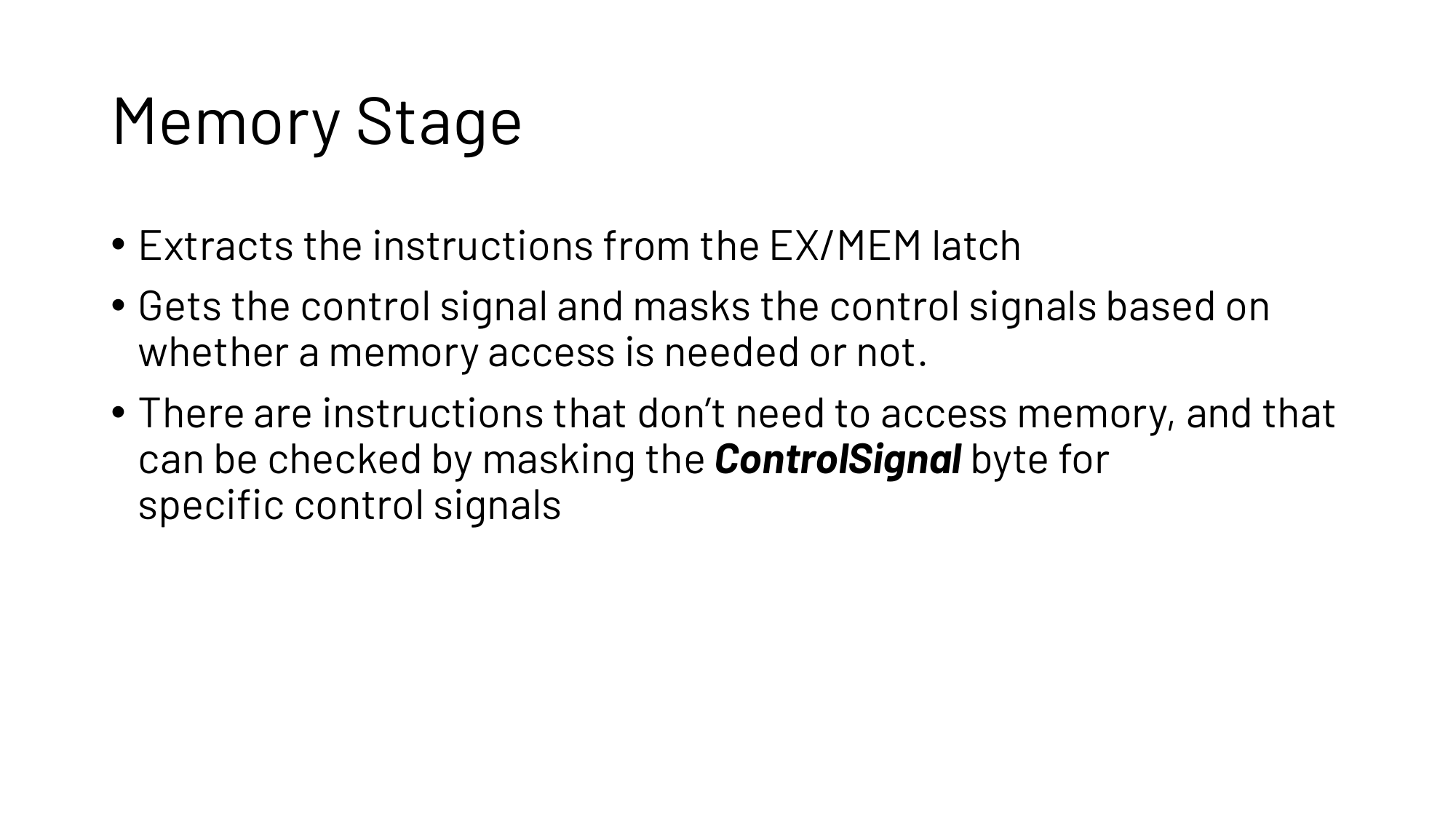

# Memory Stage
Extracts the instructions from the EX/MEM latch
Gets the control signal and masks the control signals based on whether a memory access is needed or not.
There are instructions that don’t need to access memory, and that can be checked by masking the ControlSignal byte for specific control signals